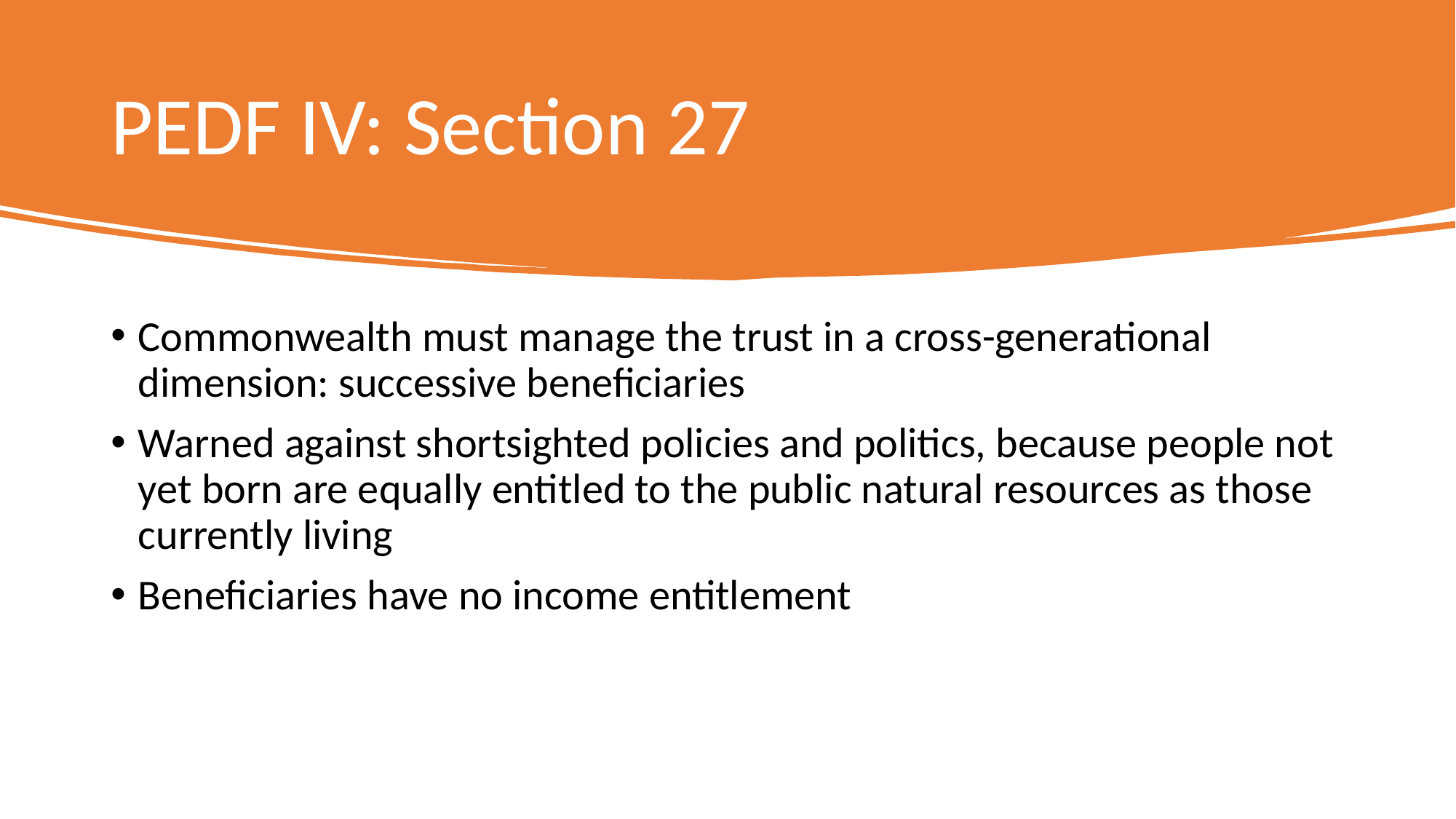

# PEDF IV: Section 27
Commonwealth must manage the trust in a cross-generational dimension: successive beneficiaries
Warned against shortsighted policies and politics, because people not yet born are equally entitled to the public natural resources as those currently living
Beneficiaries have no income entitlement